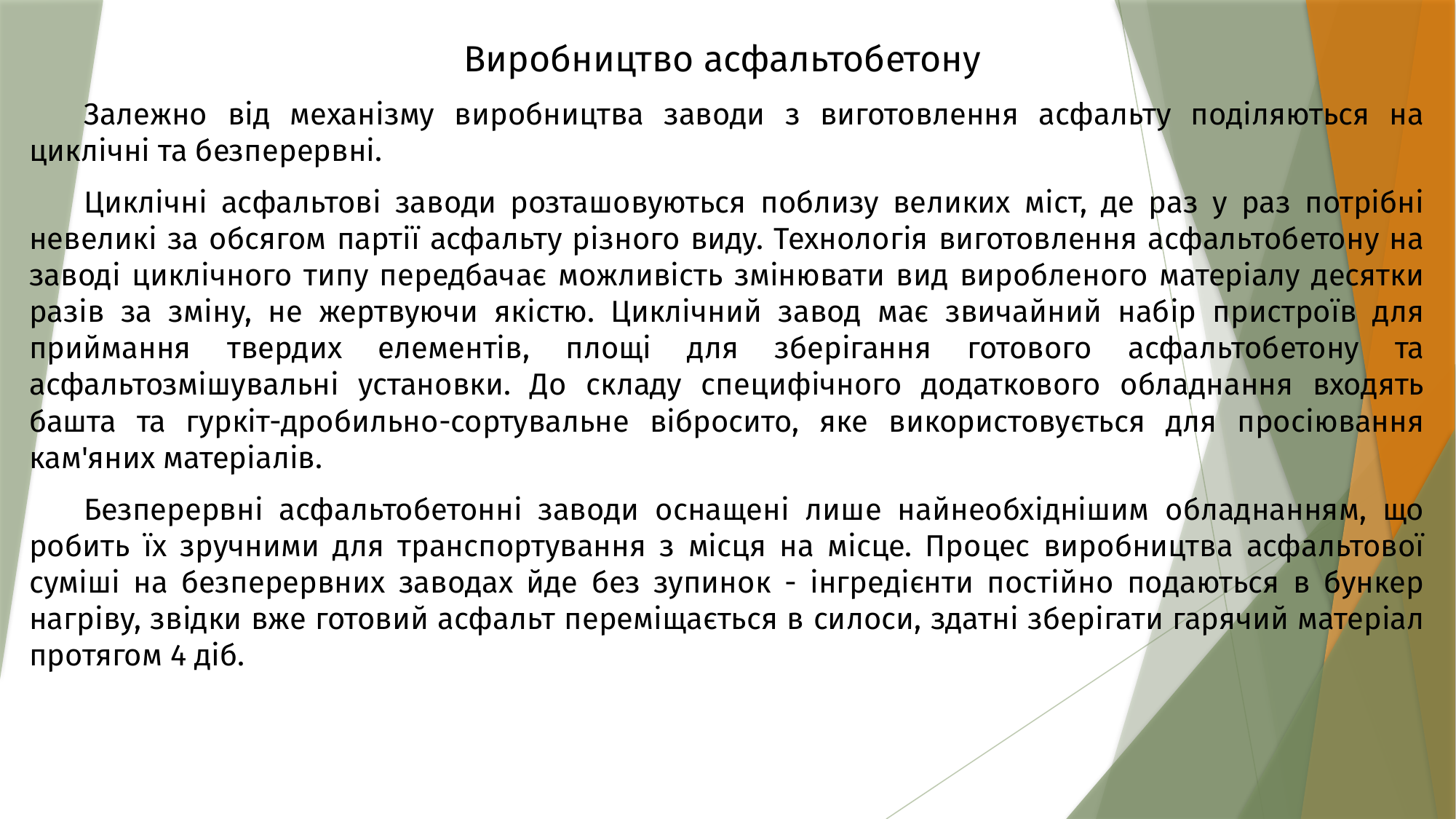

Виробництво асфальтобетону
Залежно від механізму виробництва заводи з виготовлення асфальту поділяються на циклічні та безперервні.
Циклічні асфальтові заводи розташовуються поблизу великих міст, де раз у раз потрібні невеликі за обсягом партії асфальту різного виду. Технологія виготовлення асфальтобетону на заводі циклічного типу передбачає можливість змінювати вид виробленого матеріалу десятки разів за зміну, не жертвуючи якістю. Циклічний завод має звичайний набір пристроїв для приймання твердих елементів, площі для зберігання готового асфальтобетону та асфальтозмішувальні установки. До складу специфічного додаткового обладнання входять башта та гуркіт-дробильно-сортувальне вібросито, яке використовується для просіювання кам'яних матеріалів.
Безперервні асфальтобетонні заводи оснащені лише найнеобхіднішим обладнанням, що робить їх зручними для транспортування з місця на місце. Процес виробництва асфальтової суміші на безперервних заводах йде без зупинок - інгредієнти постійно подаються в бункер нагріву, звідки вже готовий асфальт переміщається в силоси, здатні зберігати гарячий матеріал протягом 4 діб.